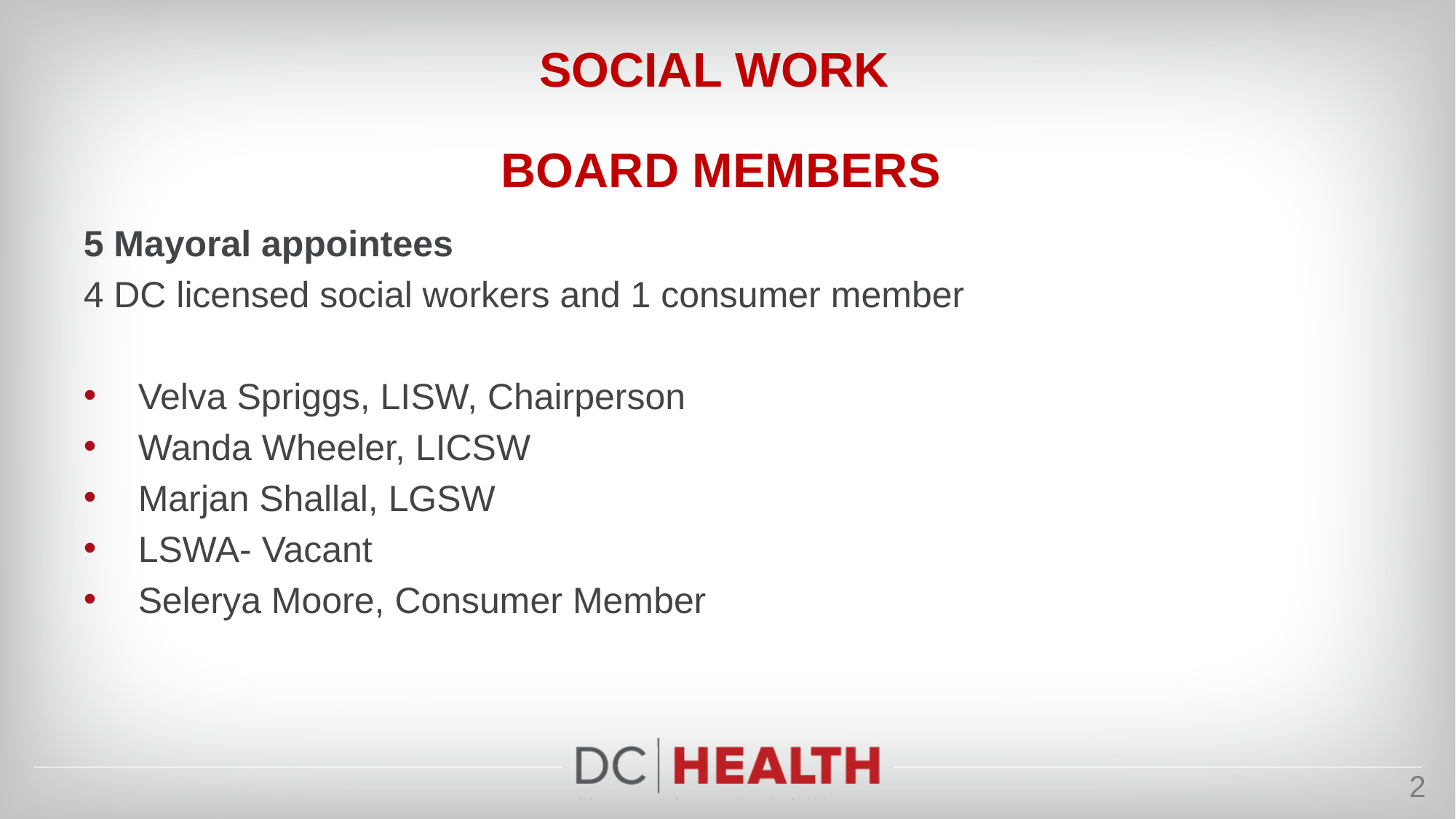

# Social work
BOARD MEMBERS
5 Mayoral appointees
4 DC licensed social workers and 1 consumer member

Velva Spriggs, LISW, Chairperson
Wanda Wheeler, LICSW
Marjan Shallal, LGSW
LSWA- Vacant
Selerya Moore, Consumer Member